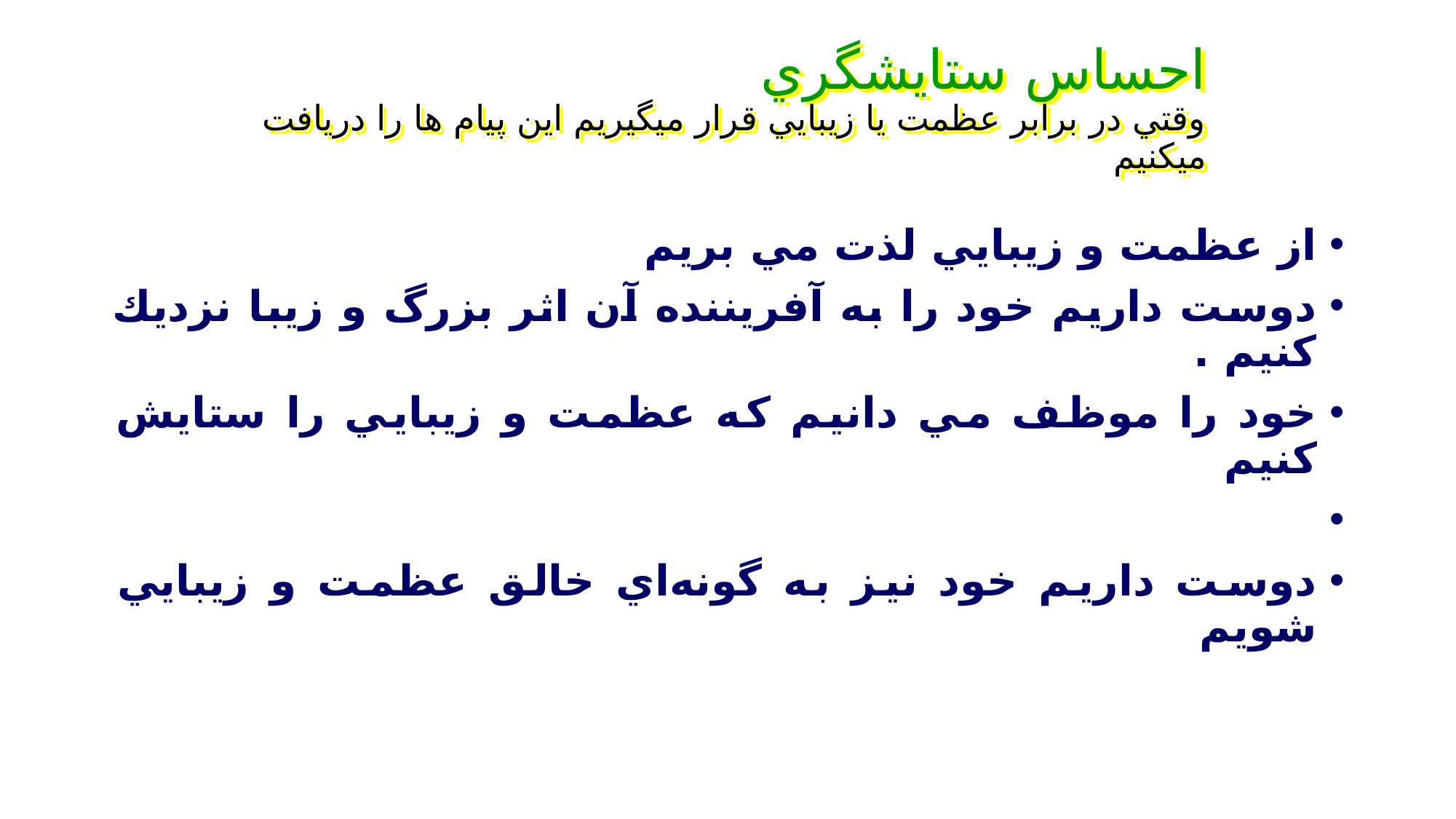

# احساس ستايشگري وقتي در برابر عظمت يا زيبايي قرار ميگيريم اين پيام ها را دريافت ميكنيم
از عظمت و زيبايي لذت مي بريم
دوست داريم خود را به آفريننده آن اثر بزرگ و زيبا نزديك كنيم .
خود را موظف مي دانيم كه عظمت و زيبايي را ستايش كنيم

دوست داريم خود نيز به گونه‌اي خالق عظمت و زيبايي شويم